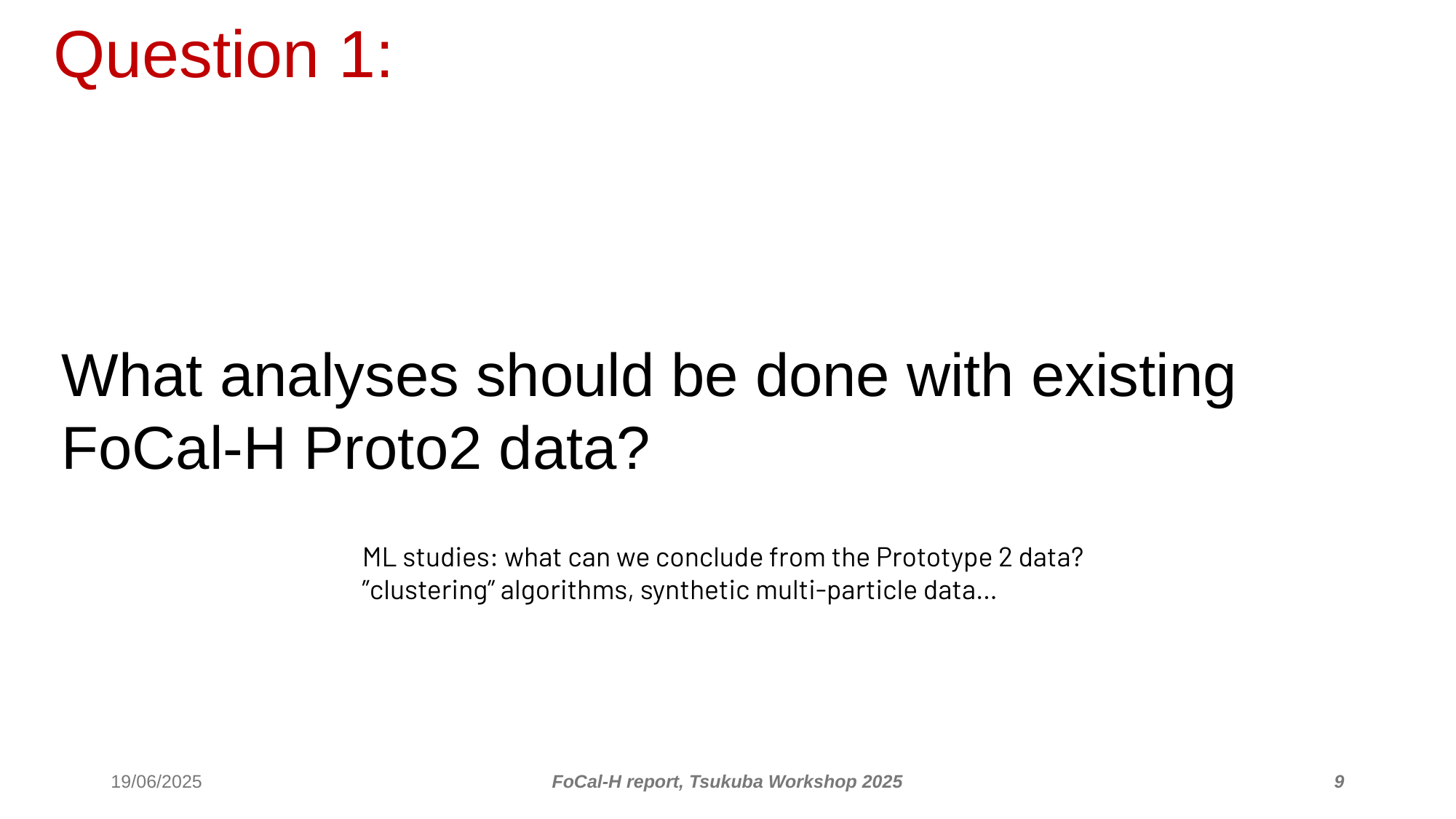

Question 1:
What analyses should be done with existing FoCal-H Proto2 data?
ML studies: what can we conclude from the Prototype 2 data?
”clustering” algorithms, synthetic multi-particle data…
19/06/2025
FoCal-H report, Tsukuba Workshop 2025
9